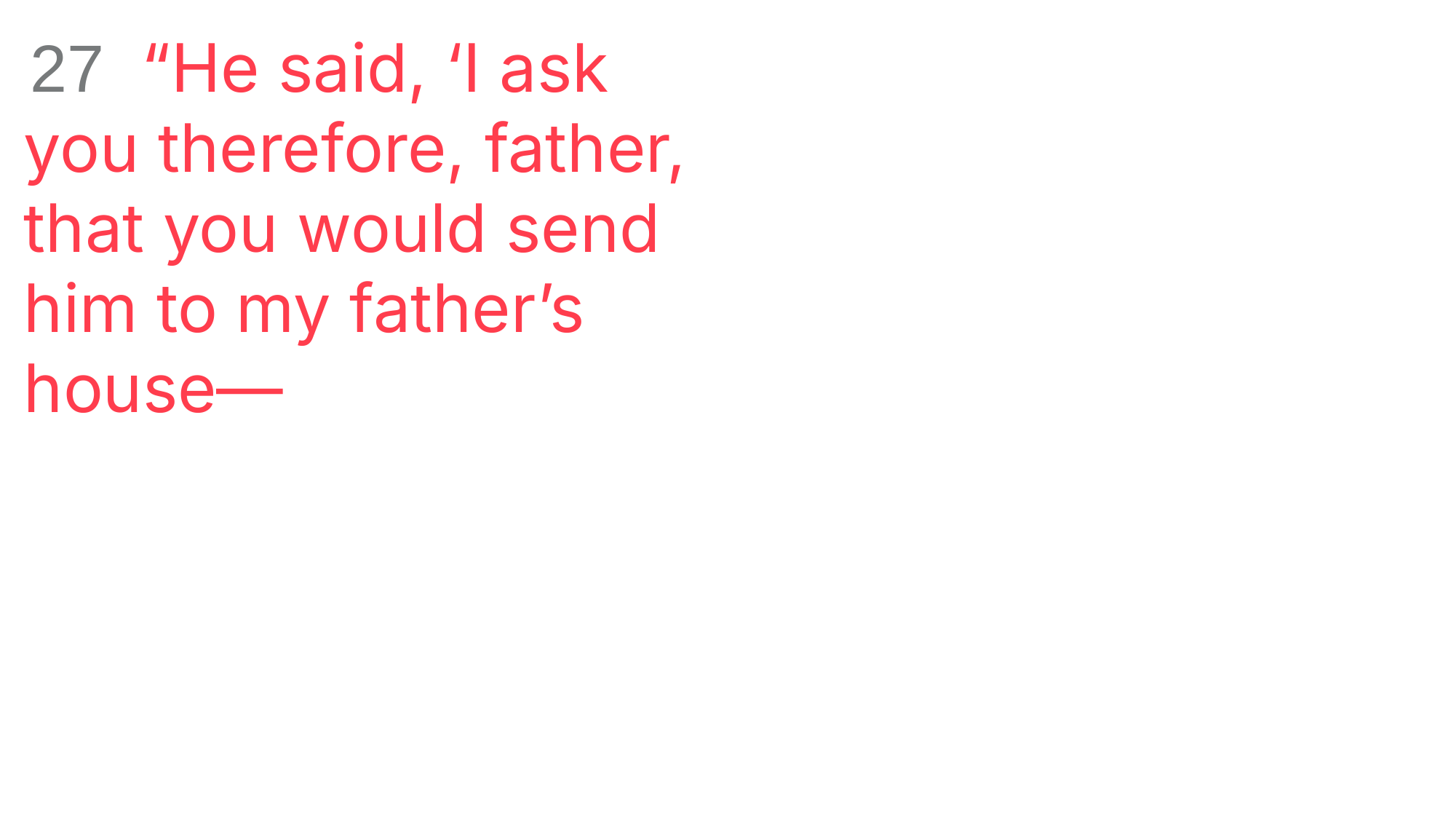

27  “He said, ‘I ask you therefore, father, that you would send him to my father’s house—